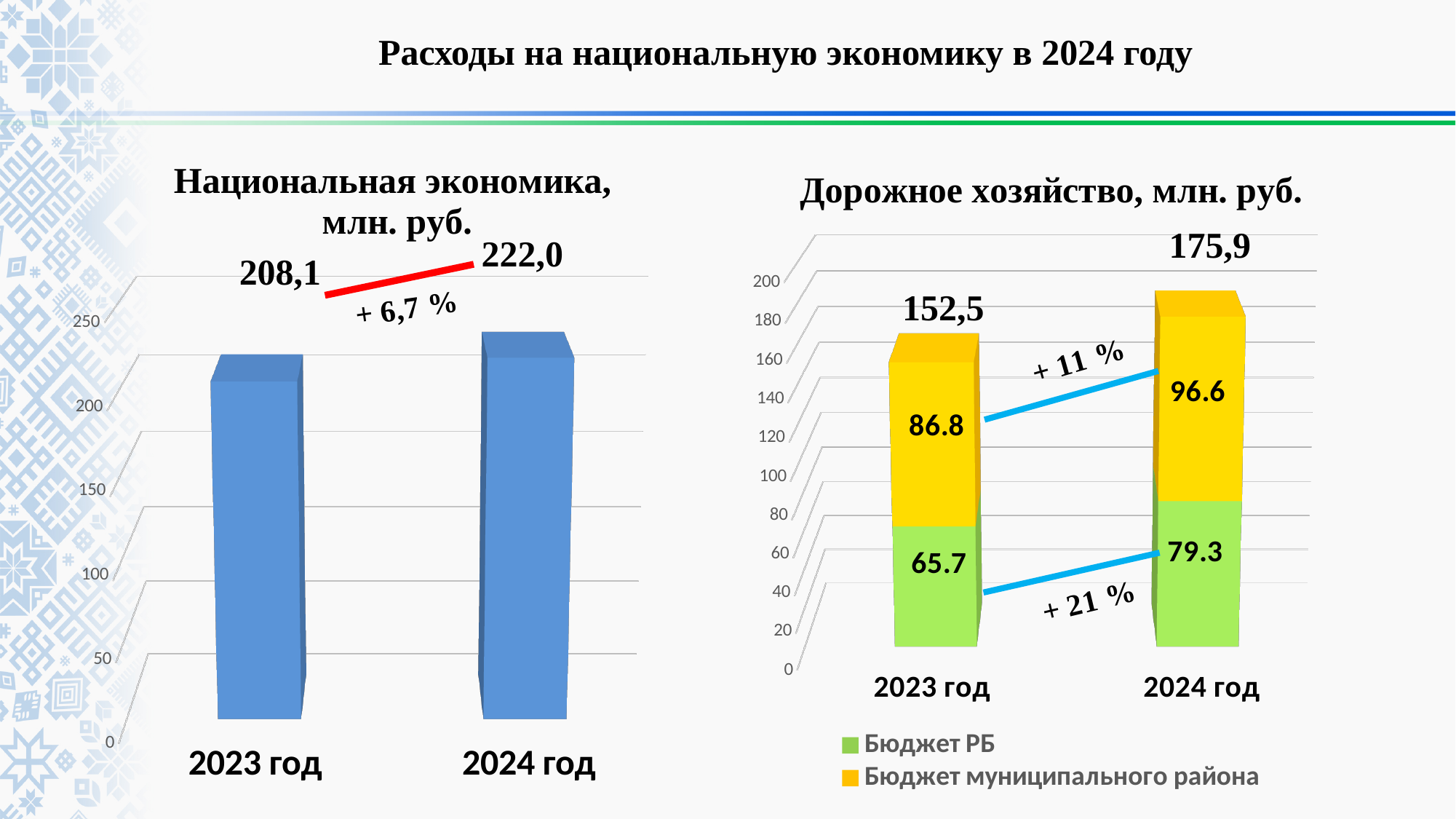

# Расходы на национальную экономику в 2024 году

[unsupported chart]

[unsupported chart]